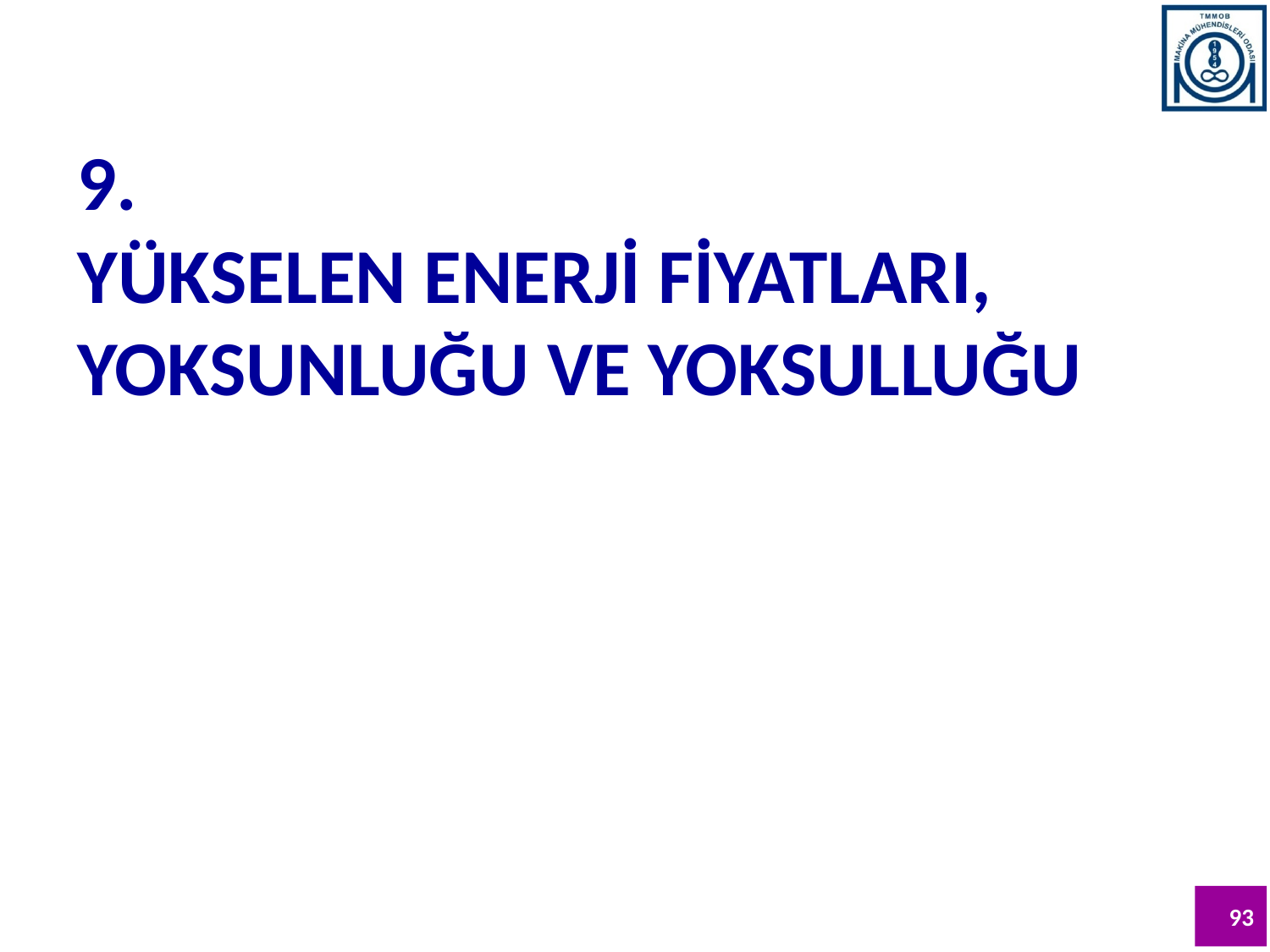

9.
YÜKSELEN ENERJİ FİYATLARI, YOKSUNLUĞU VE YOKSULLUĞU
93